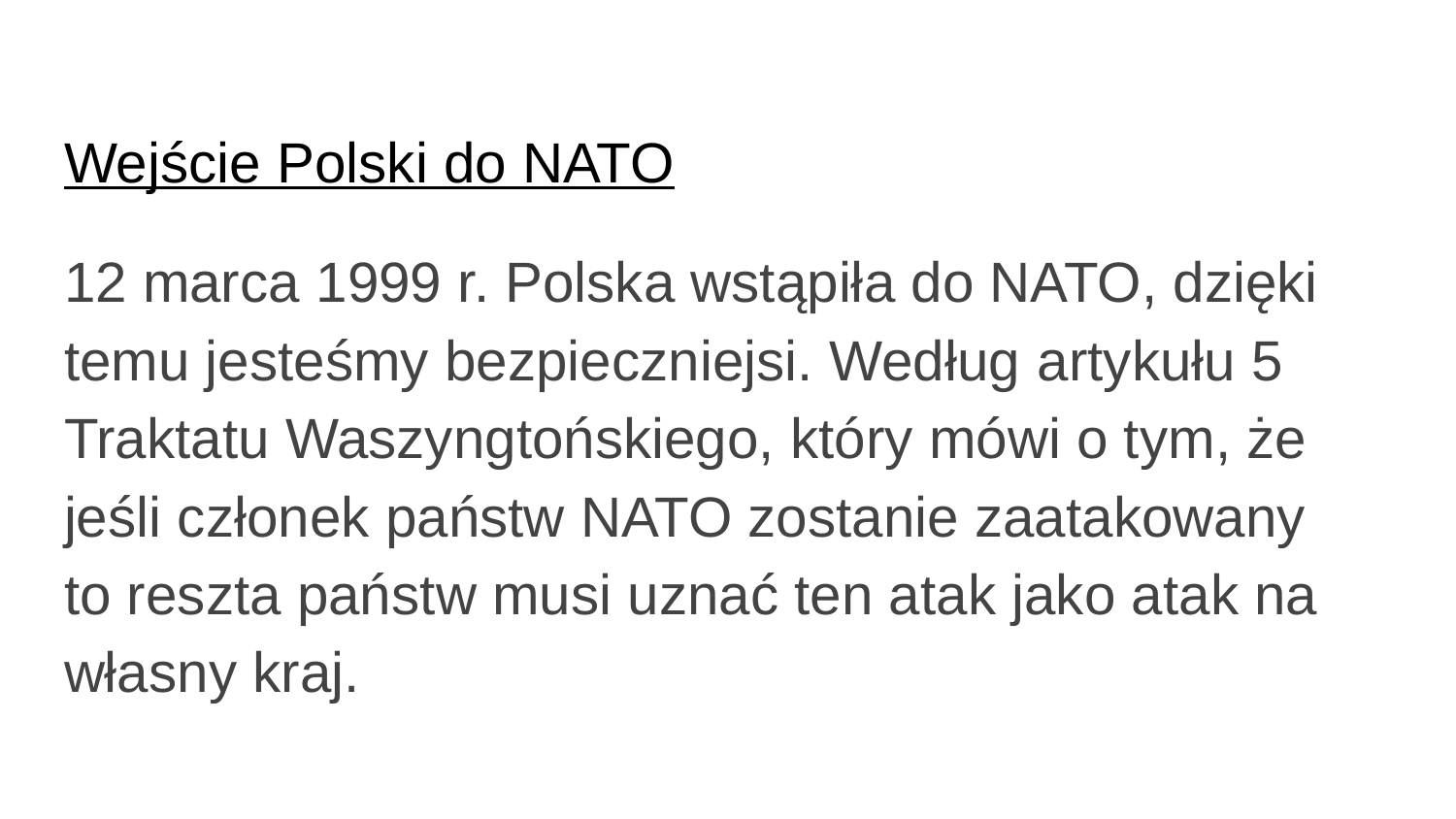

# Wejście Polski do NATO
12 marca 1999 r. Polska wstąpiła do NATO, dzięki temu jesteśmy bezpieczniejsi. Według artykułu 5 Traktatu Waszyngtońskiego, który mówi o tym, że jeśli członek państw NATO zostanie zaatakowany to reszta państw musi uznać ten atak jako atak na własny kraj.